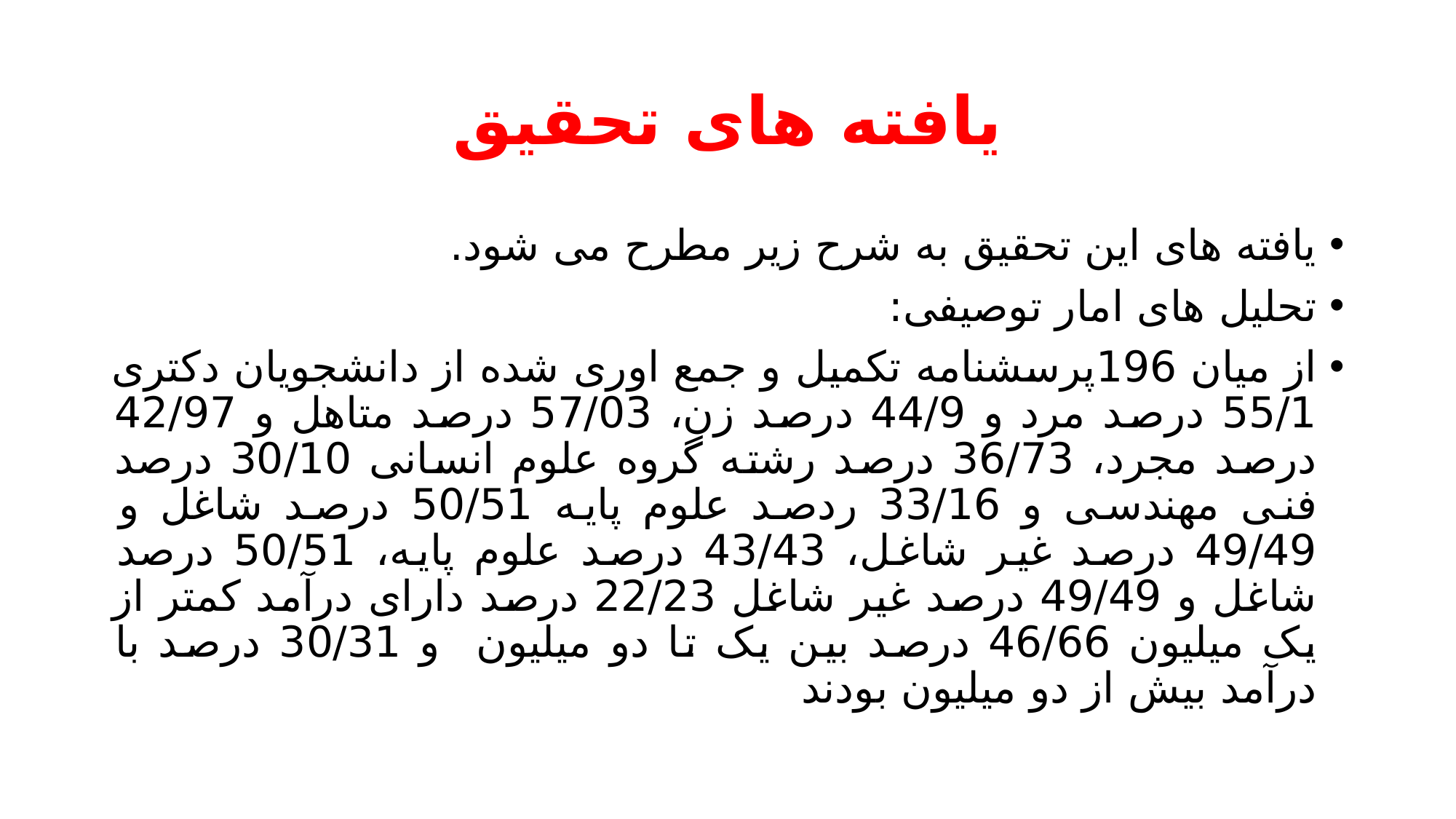

# یافته های تحقیق
یافته های این تحقیق به شرح زیر مطرح می شود.
تحلیل های امار توصیفی:
از میان 196پرسشنامه تکمیل و جمع اوری شده از دانشجویان دکتری 55/1 درصد مرد و 44/9 درصد زن، 57/03 درصد متاهل و 42/97 درصد مجرد، 36/73 درصد رشته گروه علوم انسانی 30/10 درصد فنی مهندسی و 33/16 ردصد علوم پایه 50/51 درصد شاغل و 49/49 درصد غیر شاغل، 43/43 درصد علوم پایه، 50/51 درصد شاغل و 49/49 درصد غیر شاغل 22/23 درصد دارای درآمد کمتر از یک میلیون 46/66 درصد بین یک تا دو میلیون  و 30/31 درصد با درآمد بیش از دو میلیون بودند